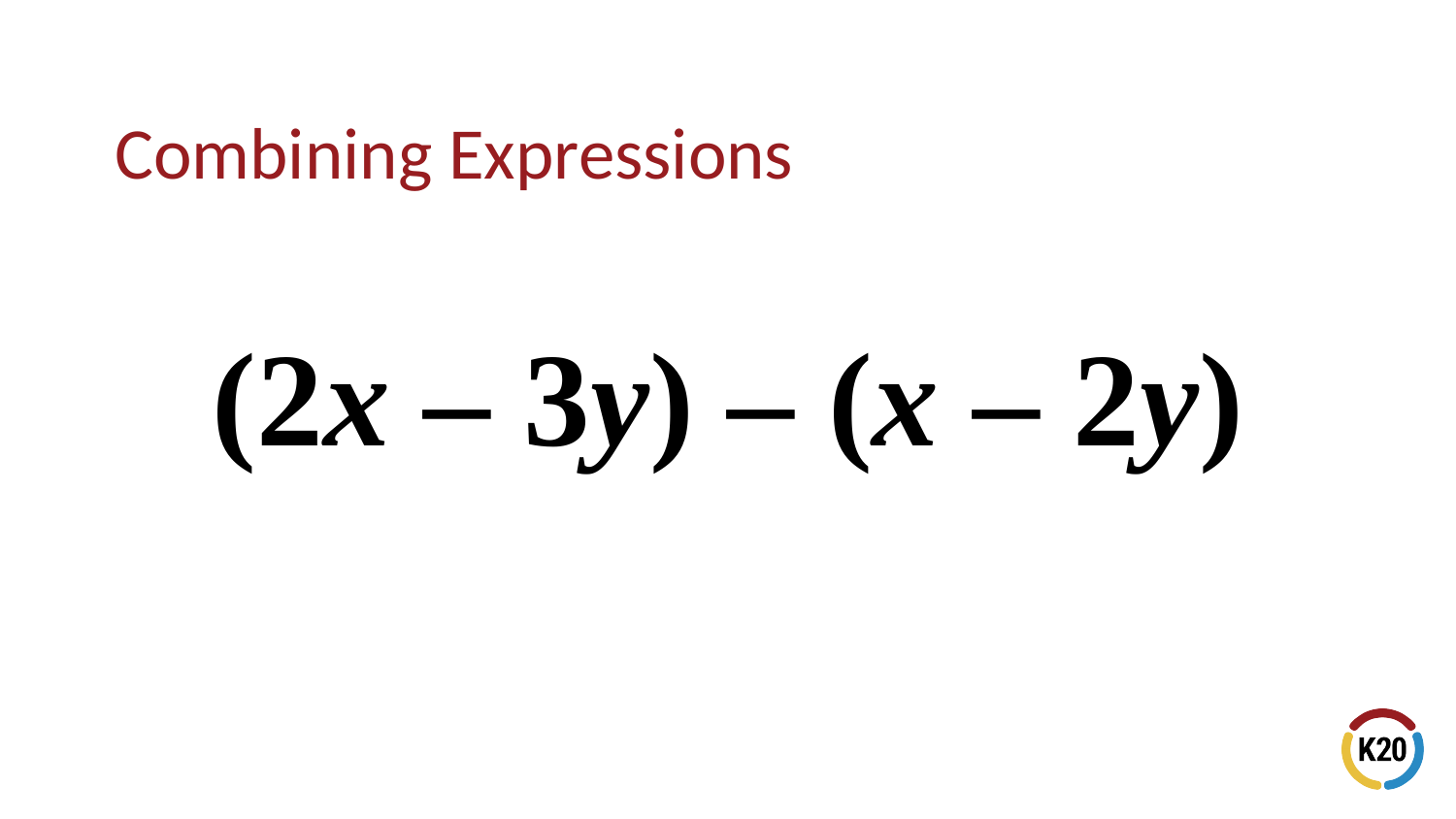

# Combining Expressions
(2x – 3y) – (x – 2y)